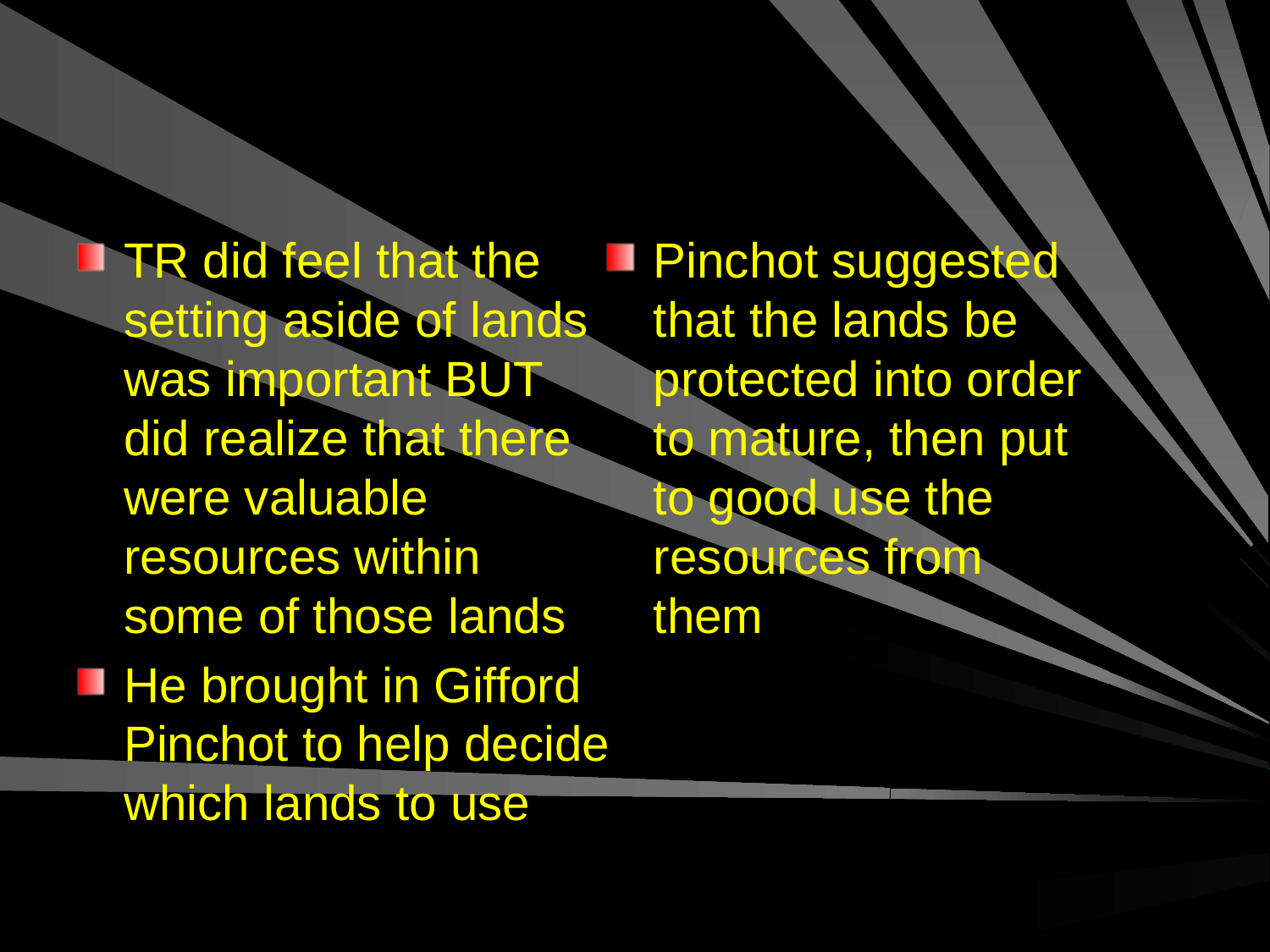

#
TR did feel that the setting aside of lands was important BUT did realize that there were valuable resources within some of those lands
He brought in Gifford Pinchot to help decide which lands to use
Pinchot suggested that the lands be protected into order to mature, then put to good use the resources from them